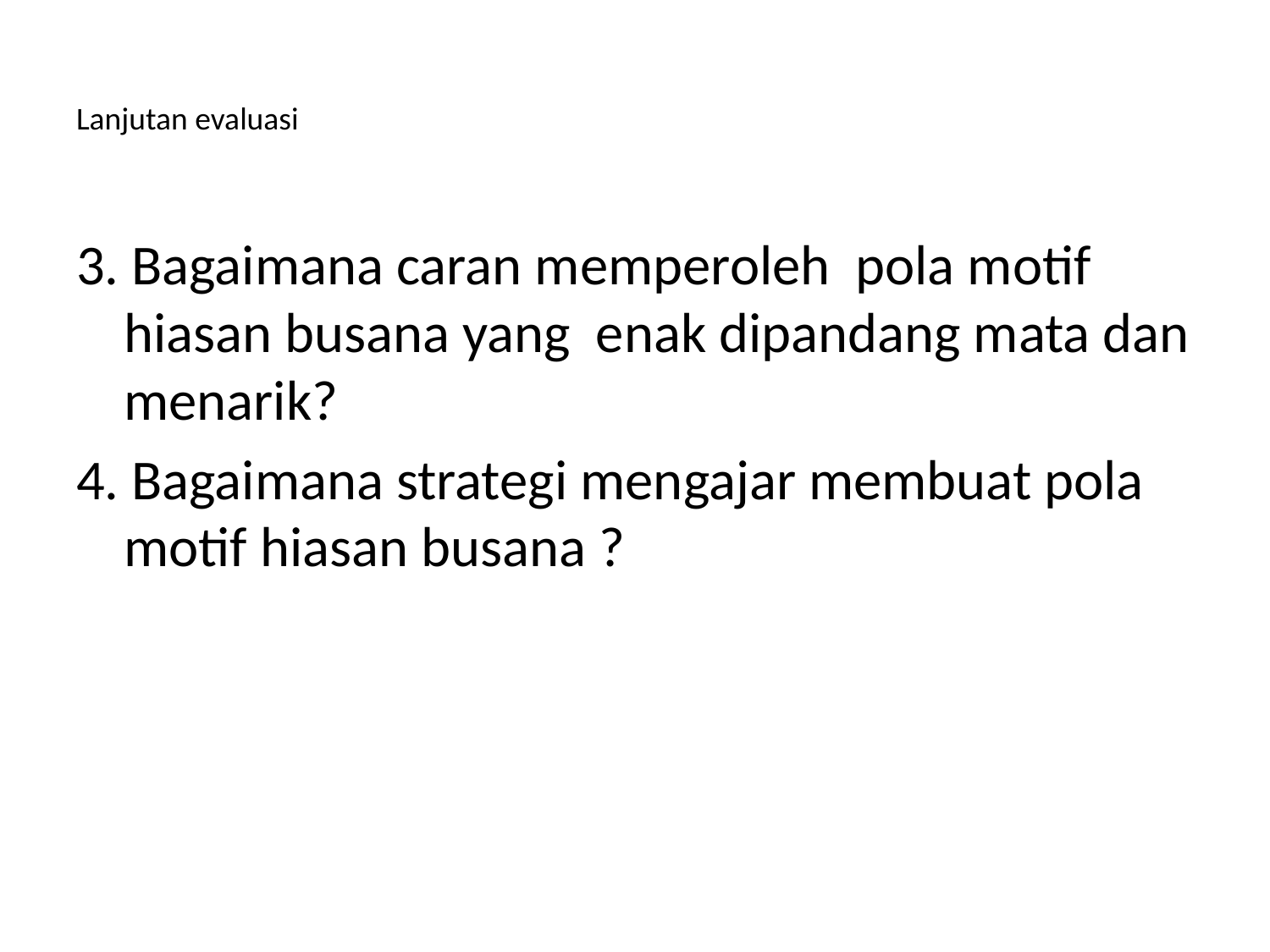

# Lanjutan evaluasi
3. Bagaimana caran memperoleh  pola motif hiasan busana yang  enak dipandang mata dan menarik?
4. Bagaimana strategi mengajar membuat pola motif hiasan busana ?